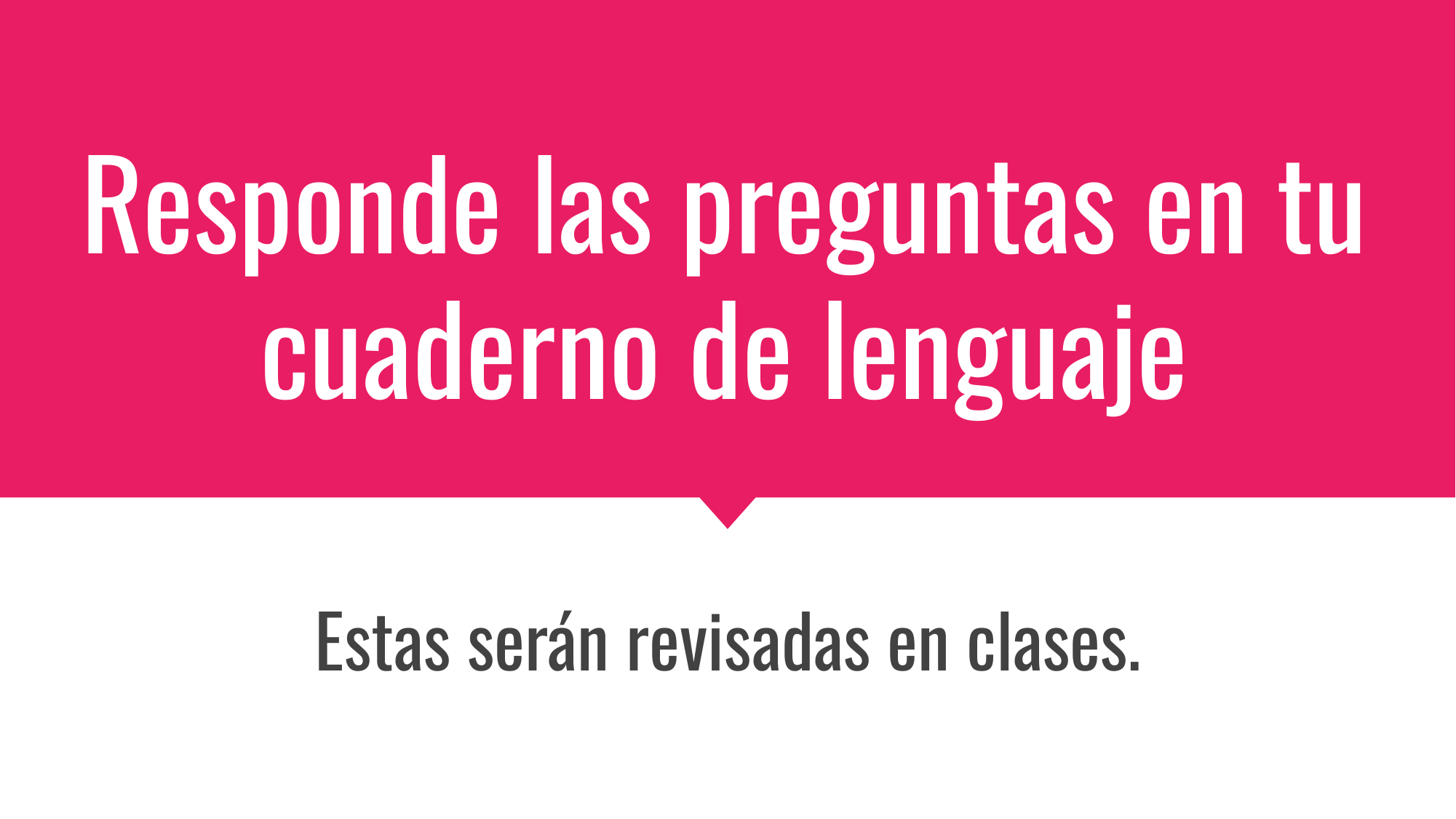

# Responde las preguntas en tu cuaderno de lenguaje
Estas serán revisadas en clases.